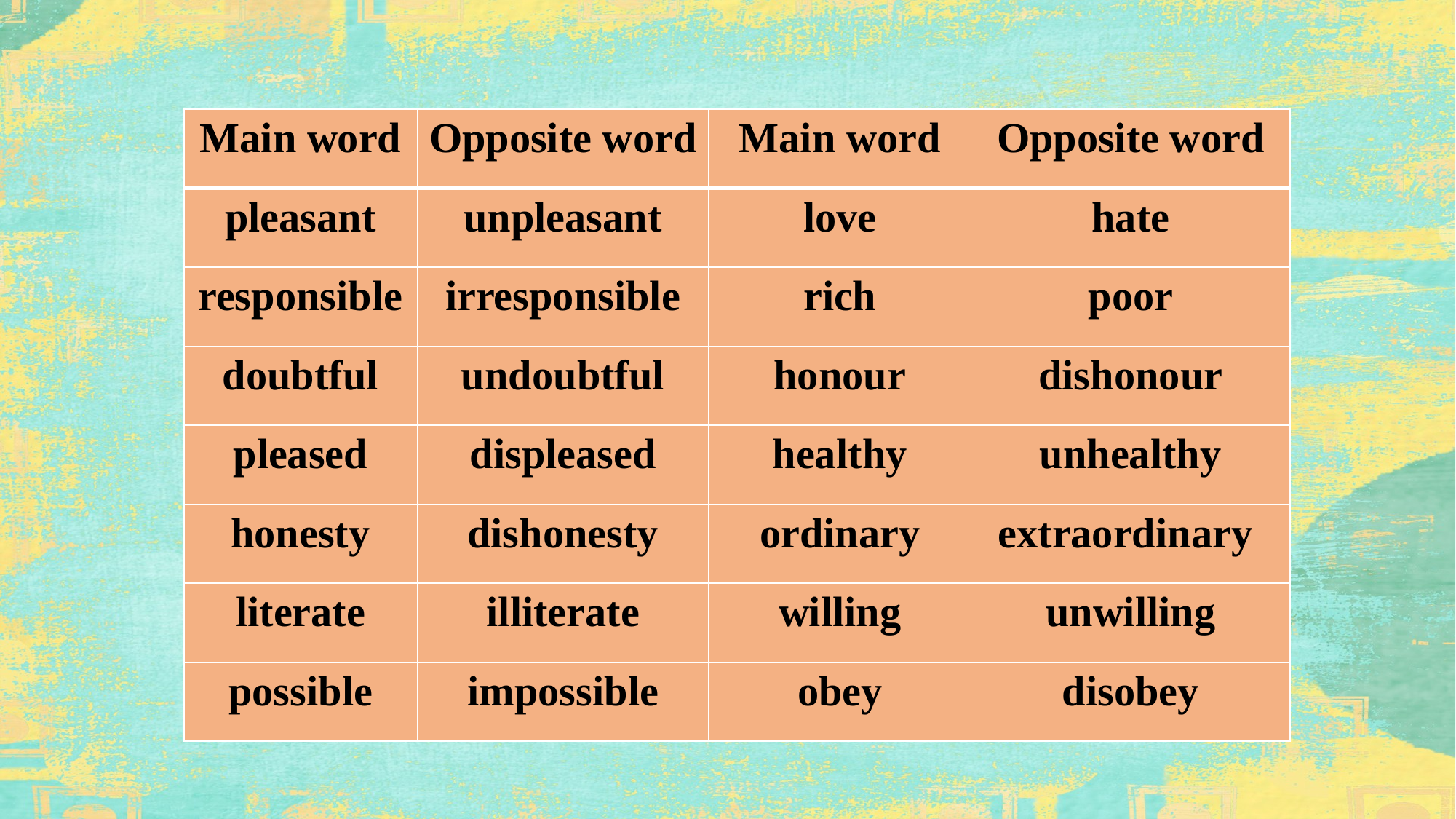

| Main word | Opposite word | Main word | Opposite word |
| --- | --- | --- | --- |
| pleasant | unpleasant | love | hate |
| responsible | irresponsible | rich | poor |
| doubtful | undoubtful | honour | dishonour |
| pleased | displeased | healthy | unhealthy |
| honesty | dishonesty | ordinary | extraordinary |
| literate | illiterate | willing | unwilling |
| possible | impossible | obey | disobey |